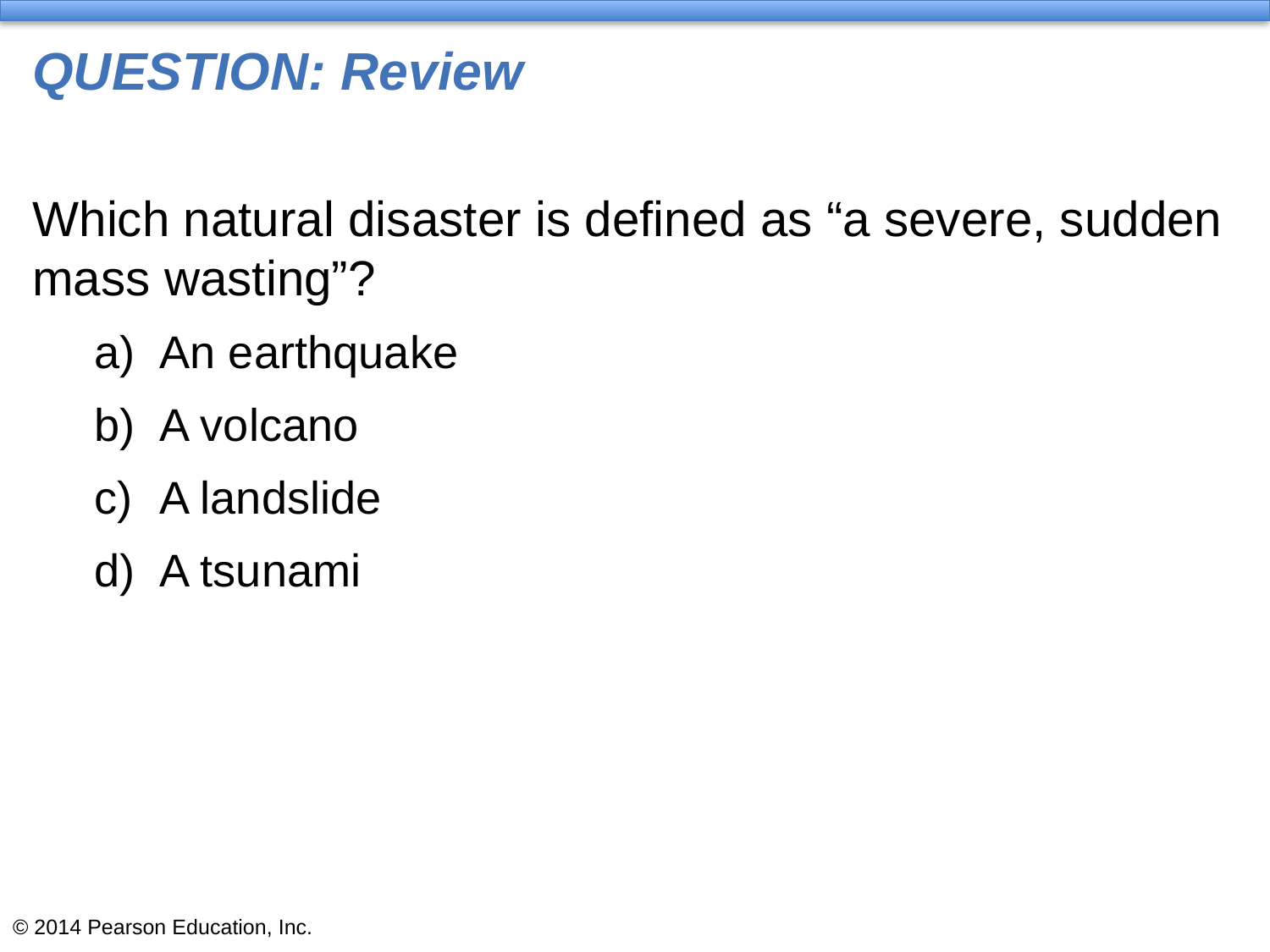

# QUESTION: Review
Which natural disaster is defined as “a severe, sudden mass wasting”?
a)	An earthquake
b)	A volcano
c)	A landslide
d)	A tsunami

© 2014 Pearson Education, Inc.